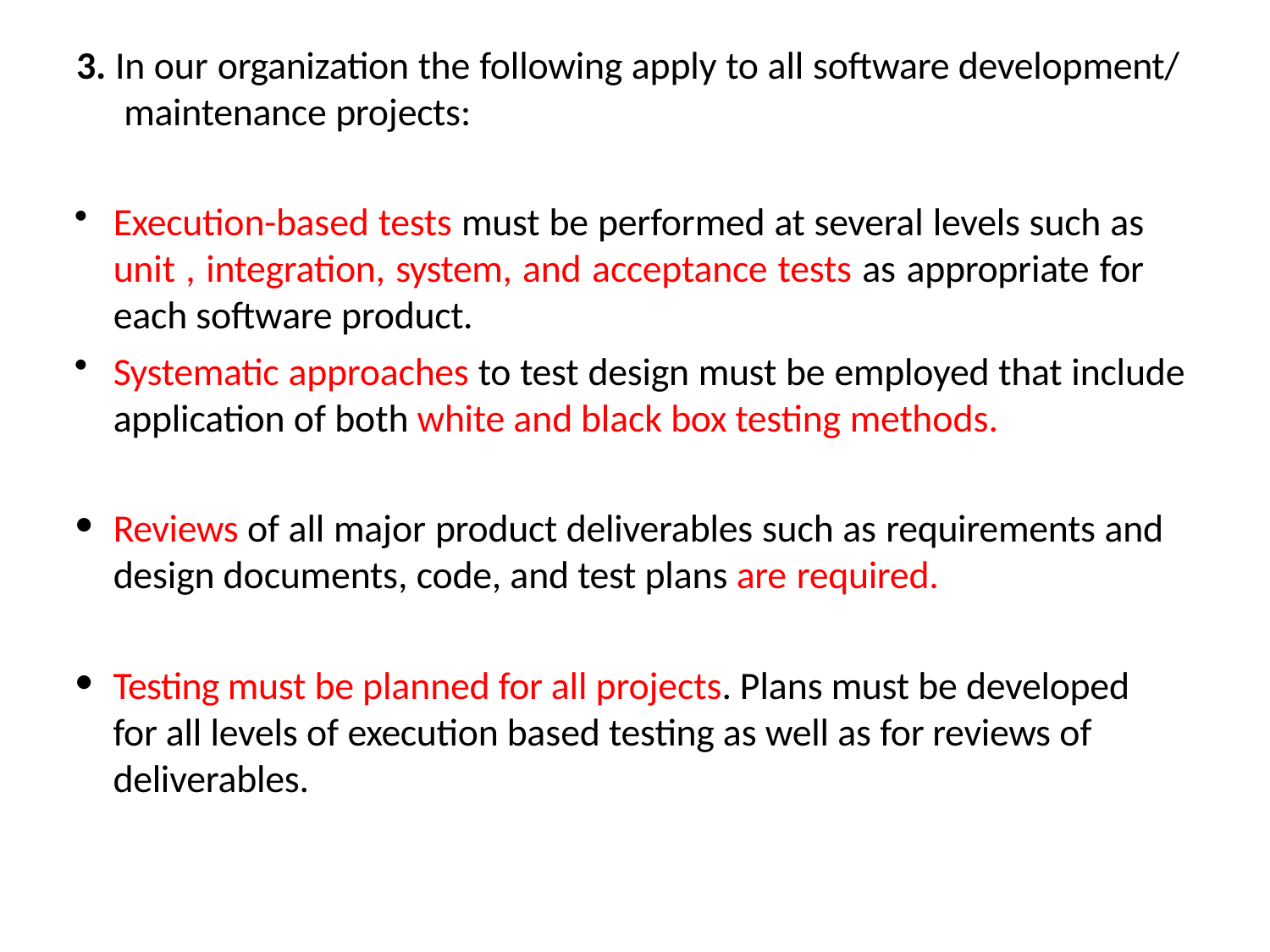

3. In our organization the following apply to all software development/  maintenance projects:

Execution-based tests must be performed at several levels such as  unit , integration, system, and acceptance tests as appropriate for  each software product.
Systematic approaches to test design must be employed that include  application of both white and black box testing methods.

Reviews of all major product deliverables such as requirements and  design documents, code, and test plans are required.

Testing must be planned for all projects. Plans must be developed  for all levels of execution based testing as well as for reviews of  deliverables.